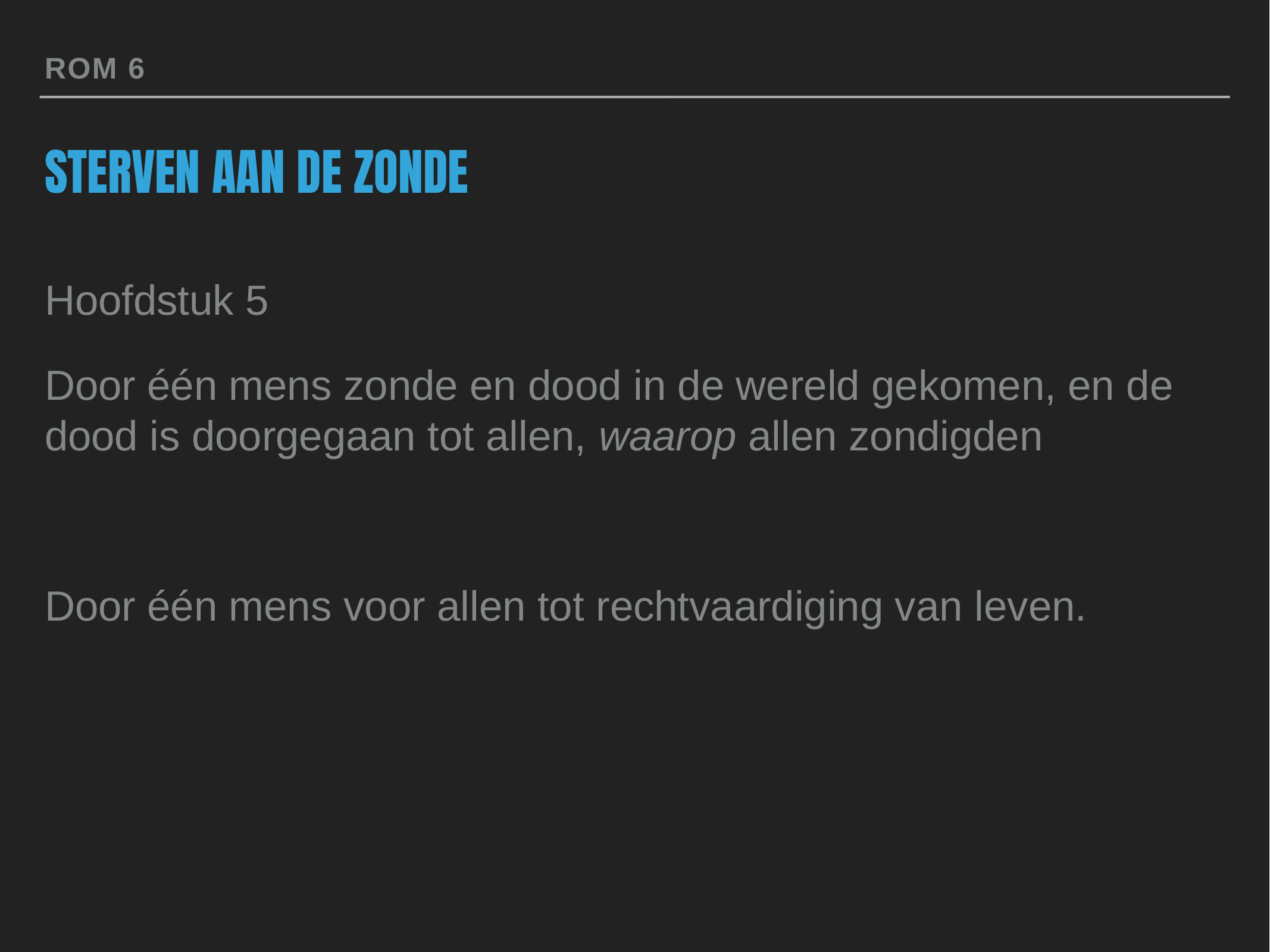

Rom 6
# Sterven aan de zonde
Hoofdstuk 5
Door één mens zonde en dood in de wereld gekomen, en de dood is doorgegaan tot allen, waarop allen zondigden

Door één mens voor allen tot rechtvaardiging van leven.